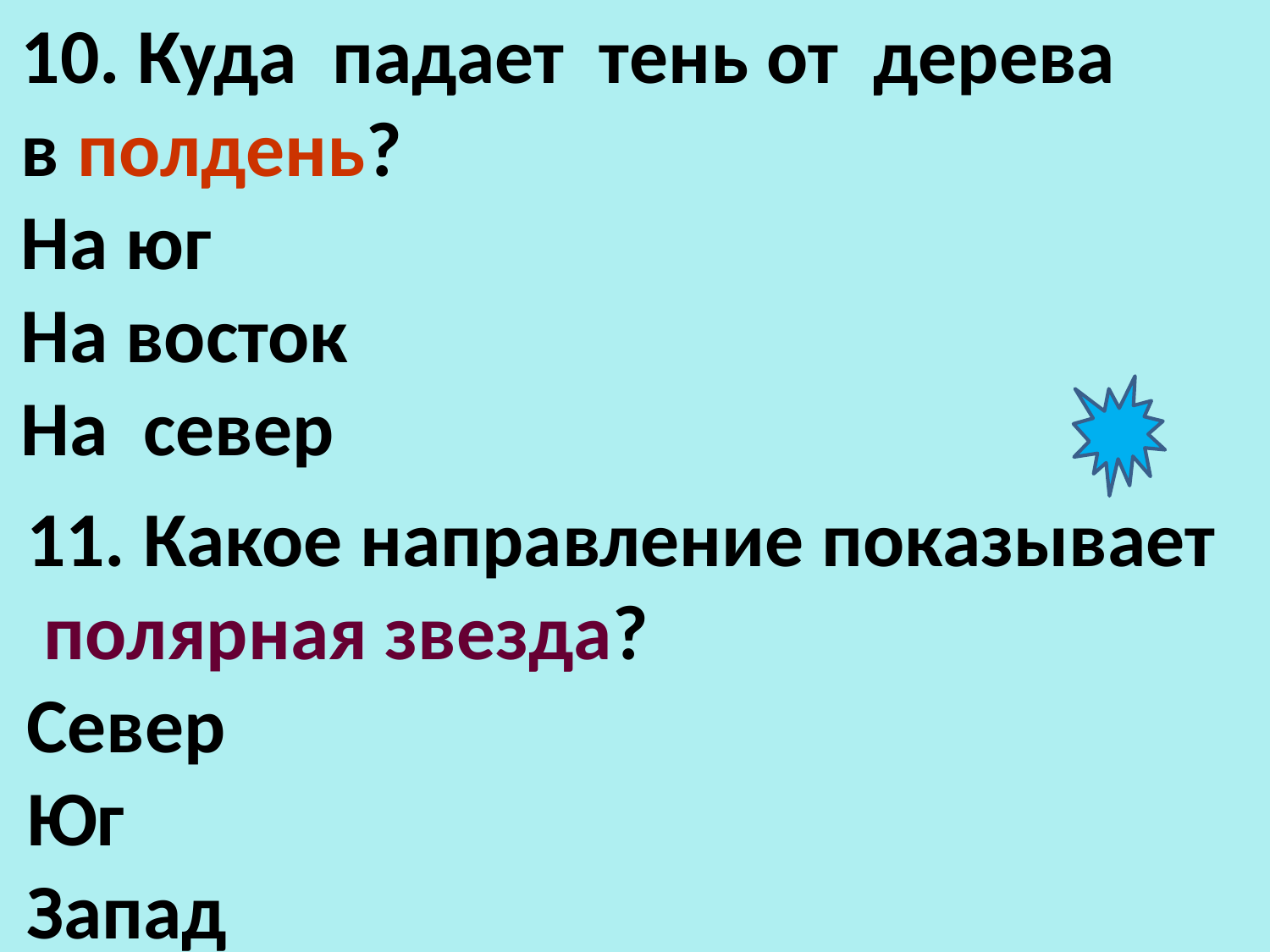

10. Куда  падает  тень от  дерева
в полдень?
На юг
На восток
На  север

11. Какое направление показывает
 полярная звезда?
Север
Юг
Запад